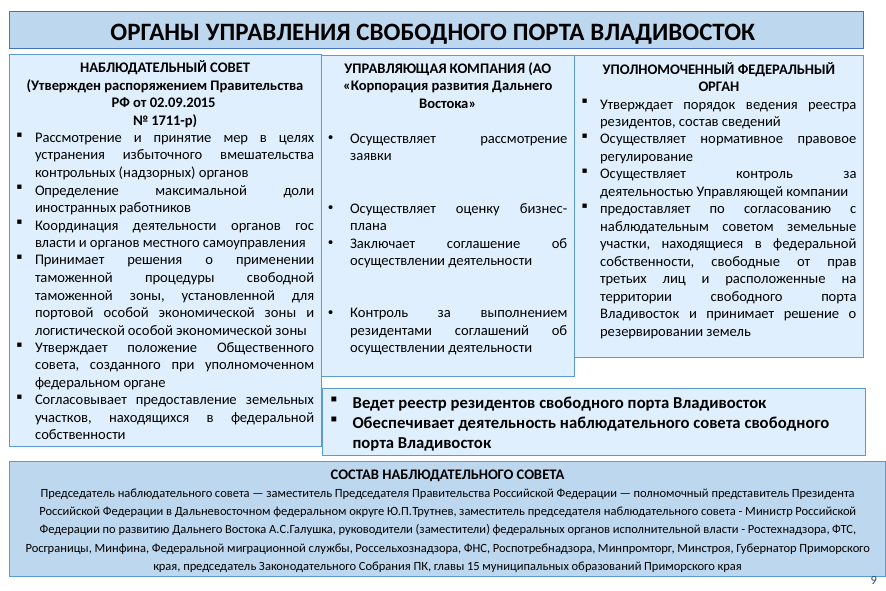

ОРГАНЫ УПРАВЛЕНИЯ СВОБОДНОГО ПОРТА ВЛАДИВОСТОК
НАБЛЮДАТЕЛЬНЫЙ СОВЕТ
(Утвержден распоряжением Правительства РФ от 02.09.2015
№ 1711-р)
Рассмотрение и принятие мер в целях устранения избыточного вмешательства контрольных (надзорных) органов
Определение максимальной доли иностранных работников
Координация деятельности органов гос власти и органов местного самоуправления
Принимает решения о применении таможенной процедуры свободной таможенной зоны, установленной для портовой особой экономической зоны и логистической особой экономической зоны
Утверждает положение Общественного совета, созданного при уполномоченном федеральном органе
Согласовывает предоставление земельных участков, находящихся в федеральной собственности
УПРАВЛЯЮЩАЯ КОМПАНИЯ (АО «Корпорация развития Дальнего Востока»

Осуществляет рассмотрение заявки

Осуществляет оценку бизнес-плана
Заключает соглашение об осуществлении деятельности

Контроль за выполнением резидентами соглашений об осуществлении деятельности

УПОЛНОМОЧЕННЫЙ ФЕДЕРАЛЬНЫЙ ОРГАН
Утверждает порядок ведения реестра резидентов, состав сведений
Осуществляет нормативное правовое регулирование
Осуществляет контроль за деятельностью Управляющей компании
предоставляет по согласованию с наблюдательным советом земельные участки, находящиеся в федеральной собственности, свободные от прав третьих лиц и расположенные на территории свободного порта Владивосток и принимает решение о резервировании земель

Ведет реестр резидентов свободного порта Владивосток
Обеспечивает деятельность наблюдательного совета свободного порта Владивосток
СОСТАВ НАБЛЮДАТЕЛЬНОГО СОВЕТА
Председатель наблюдательного совета — заместитель Председателя Правительства Российской Федерации — полномочный представитель Президента Российской Федерации в Дальневосточном федеральном округе Ю.П.Трутнев, заместитель председателя наблюдательного совета - Министр Российской Федерации по развитию Дальнего Востока А.С.Галушка, руководители (заместители) федеральных органов исполнительной власти - Ростехнадзора, ФТС, Росграницы, Минфина, Федеральной миграционной службы, Россельхознадзора, ФНС, Роспотребнадзора, Минпромторг, Минстроя, Губернатор Приморского края, председатель Законодательного Собрания ПК, главы 15 муниципальных образований Приморского края
9